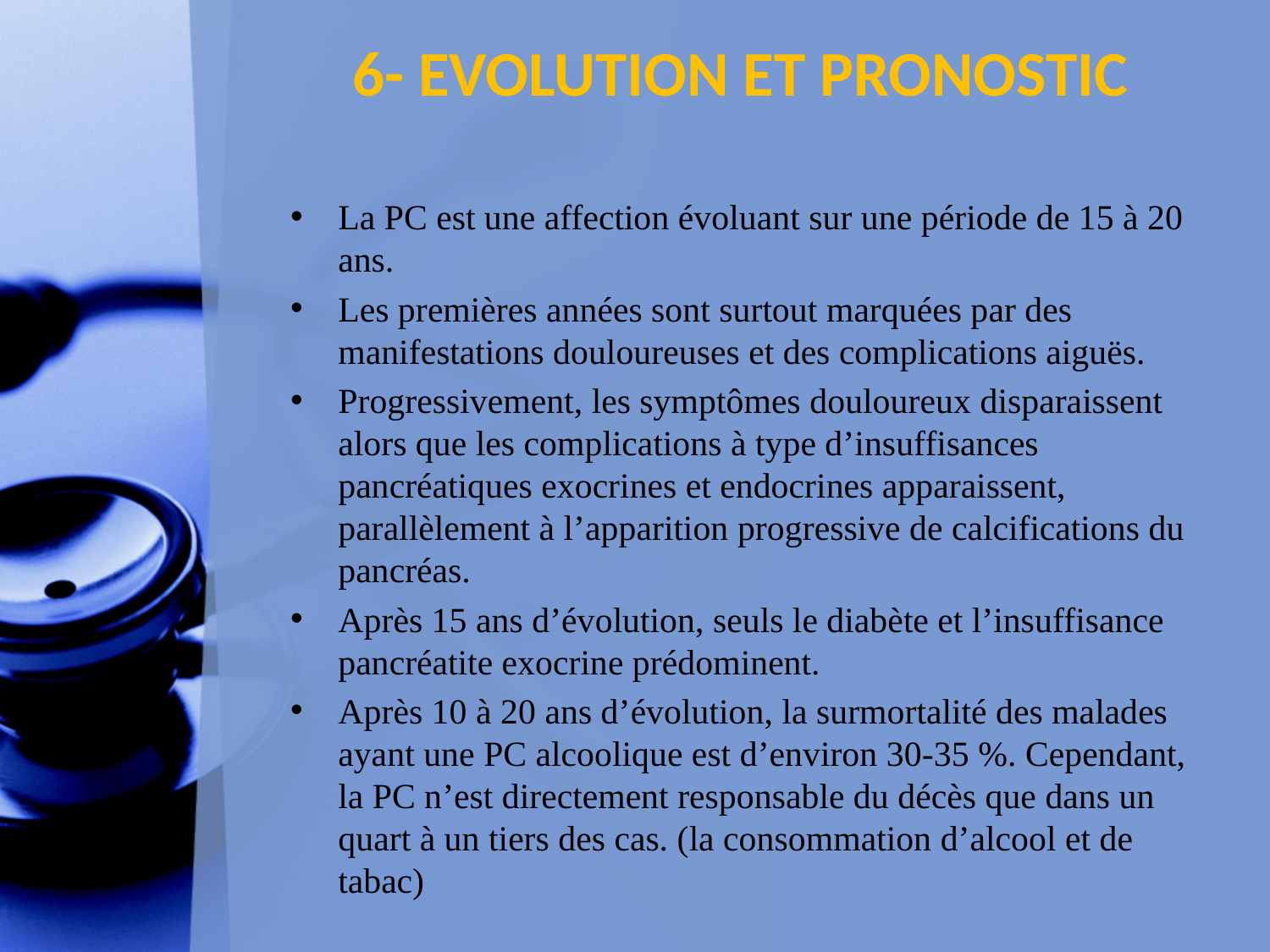

# 6- EVOLUTION ET PRONOSTIC
La PC est une affection évoluant sur une période de 15 à 20 ans.
Les premières années sont surtout marquées par des manifestations douloureuses et des complications aiguës.
Progressivement, les symptômes douloureux disparaissent alors que les complications à type d’insuffisances pancréatiques exocrines et endocrines apparaissent, parallèlement à l’apparition progressive de calcifications du pancréas.
Après 15 ans d’évolution, seuls le diabète et l’insuffisance pancréatite exocrine prédominent.
Après 10 à 20 ans d’évolution, la surmortalité des malades ayant une PC alcoolique est d’environ 30-35 %. Cependant, la PC n’est directement responsable du décès que dans un quart à un tiers des cas. (la consommation d’alcool et de tabac)